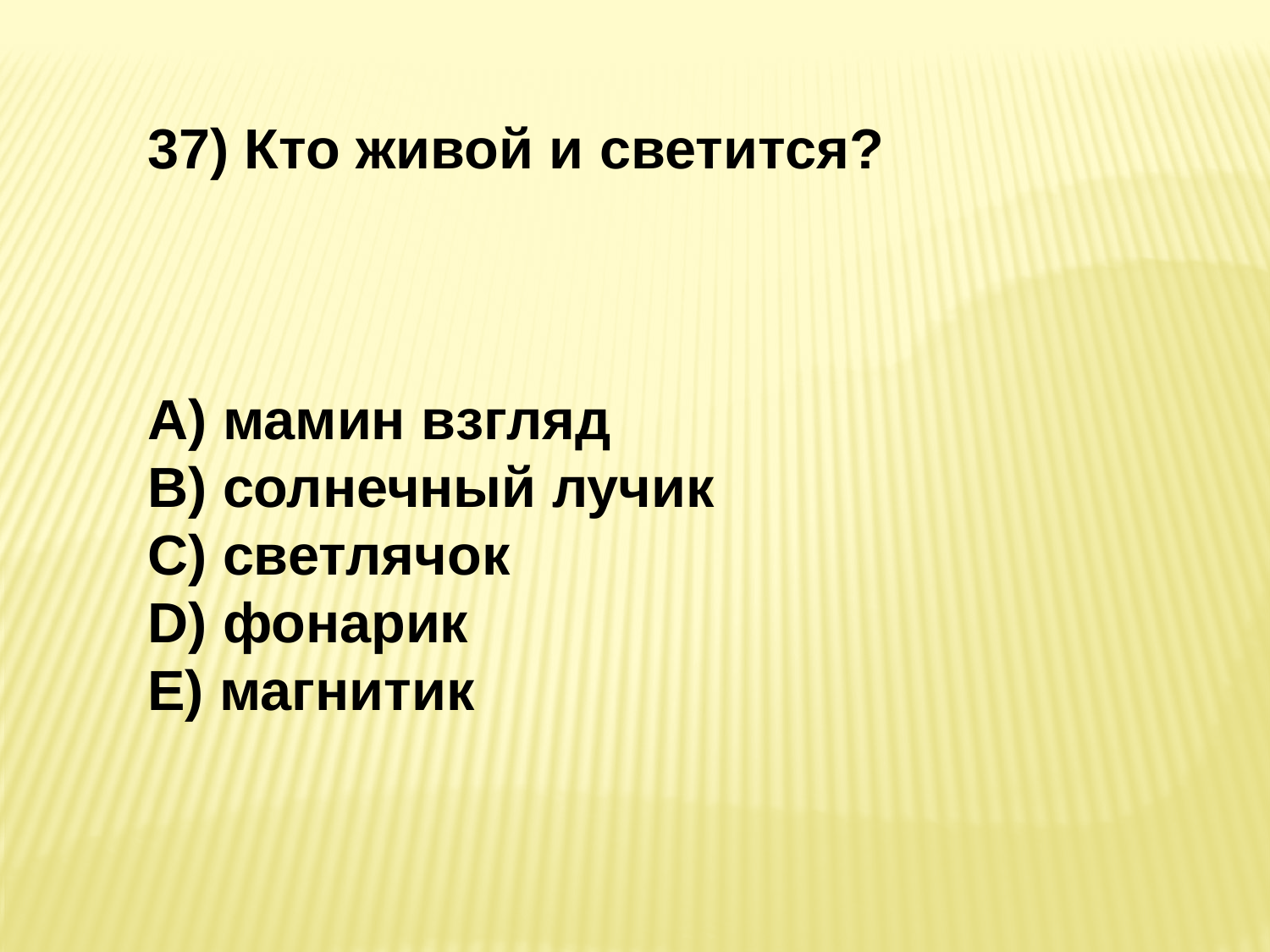

37) Кто живой и светится?

A) мамин взгляд
B) солнечный лучик
C) светлячок
D) фонарик
E) магнитик